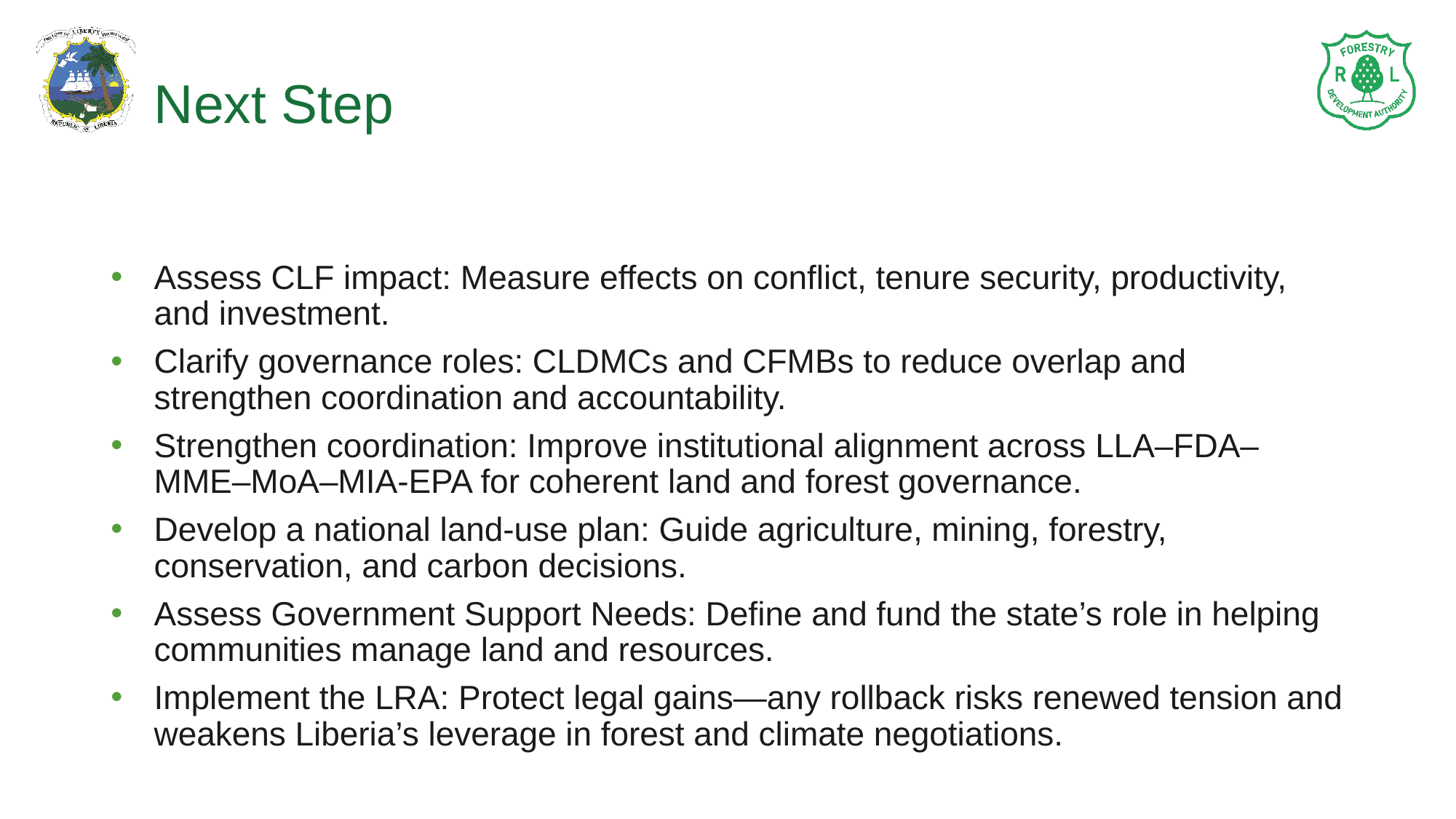

# Next Step

Assess CLF impact: Measure effects on conflict, tenure security, productivity, and investment.
Clarify governance roles: CLDMCs and CFMBs to reduce overlap and strengthen coordination and accountability.
Strengthen coordination: Improve institutional alignment across LLA–FDA–MME–MoA–MIA-EPA for coherent land and forest governance.
Develop a national land-use plan: Guide agriculture, mining, forestry, conservation, and carbon decisions.
Assess Government Support Needs: Define and fund the state’s role in helping communities manage land and resources.
Implement the LRA: Protect legal gains—any rollback risks renewed tension and weakens Liberia’s leverage in forest and climate negotiations.